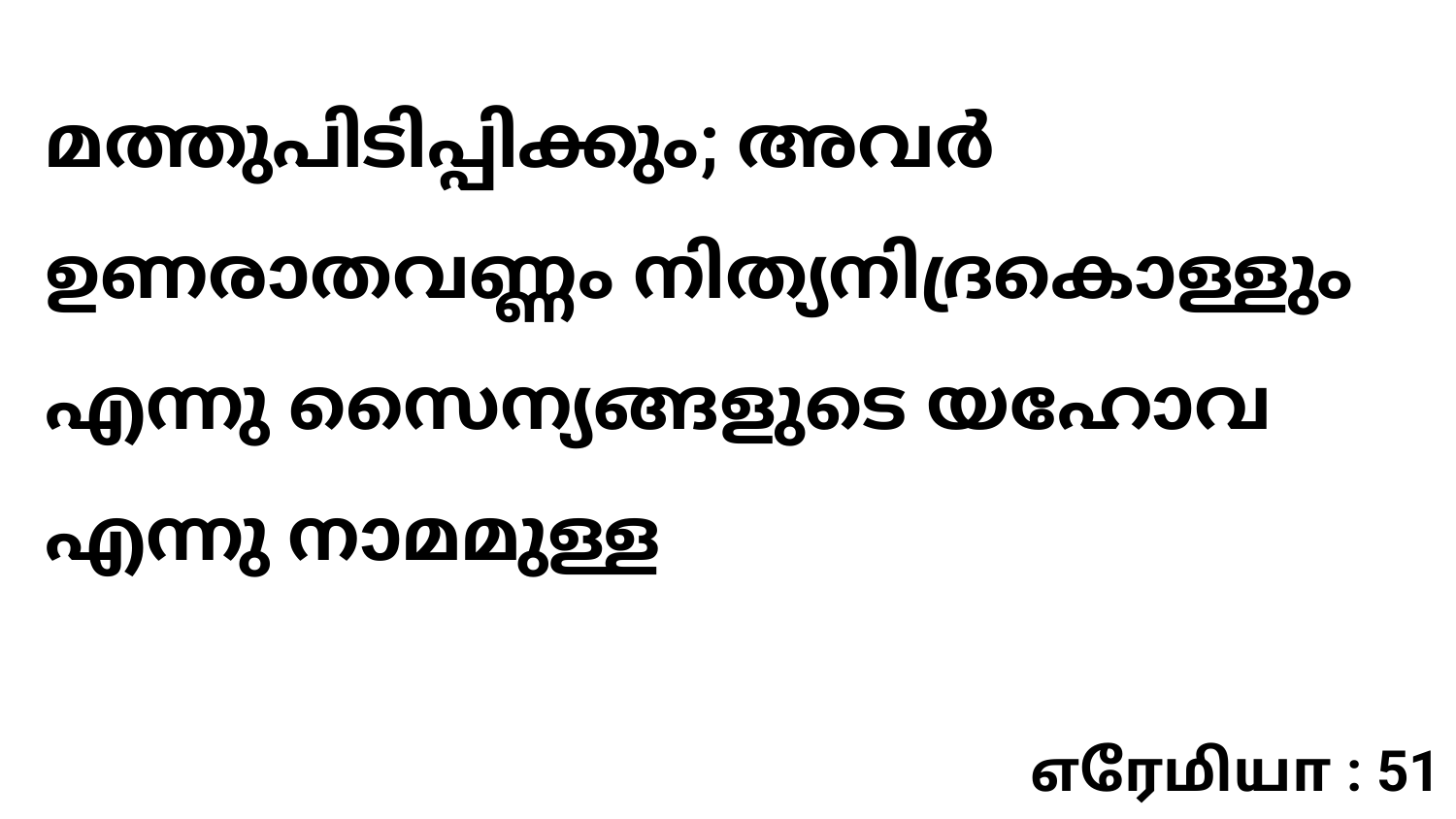

മത്തുപിടിപ്പിക്കും; അവർ ഉണരാതവണ്ണം നിത്യനിദ്രകൊള്ളും എന്നു സൈന്യങ്ങളുടെ യഹോവ എന്നു നാമമുള്ള
எரேமியா : 51